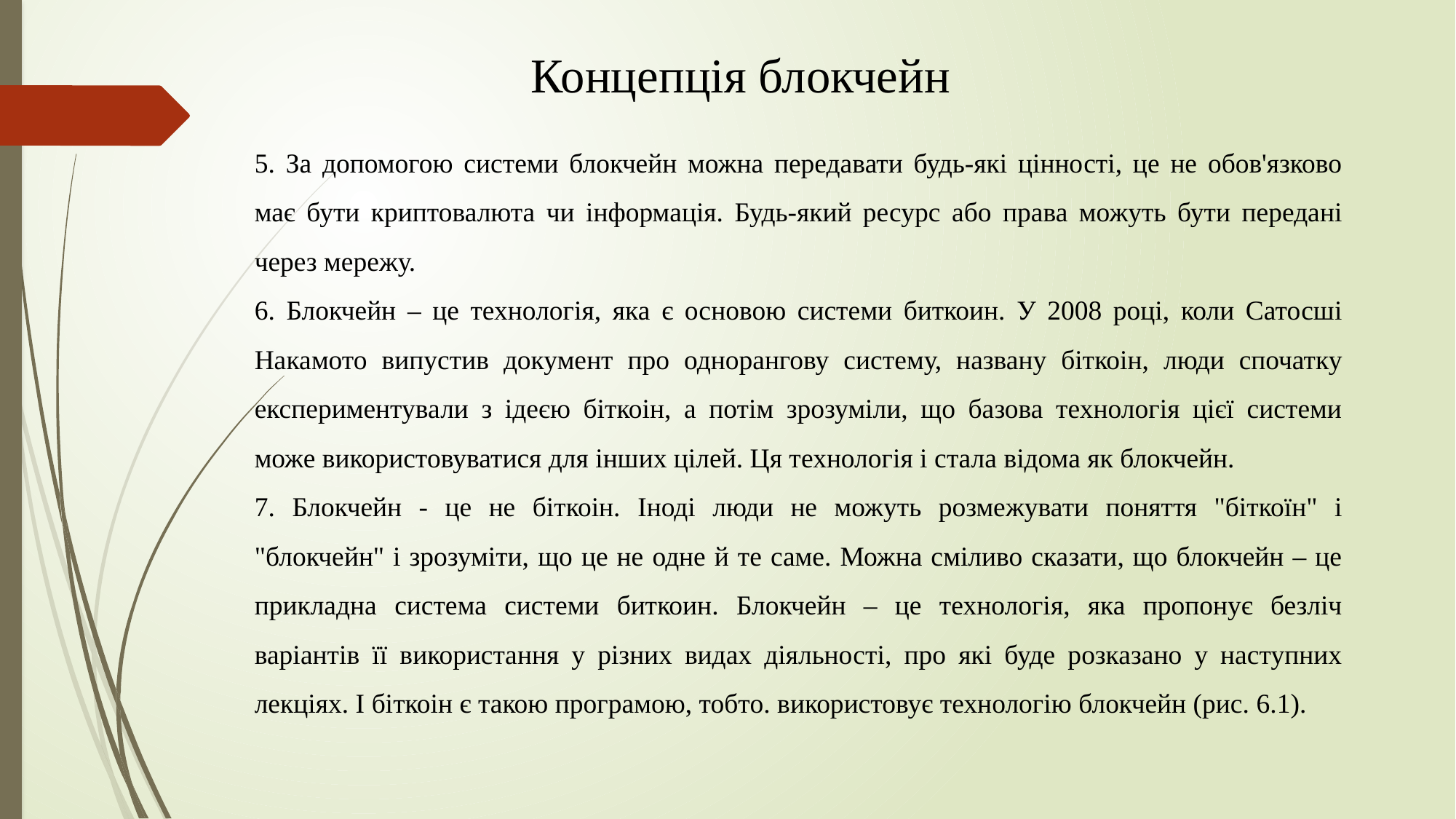

Концепція блокчейн
5. За допомогою системи блокчейн можна передавати будь-які цінності, це не обов'язково має бути криптовалюта чи інформація. Будь-який ресурс або права можуть бути передані через мережу.
6. Блокчейн – це технологія, яка є основою системи биткоин. У 2008 році, коли Сатосші Накамото випустив документ про однорангову систему, названу біткоін, люди спочатку експериментували з ідеєю біткоін, а потім зрозуміли, що базова технологія цієї системи може використовуватися для інших цілей. Ця технологія і стала відома як блокчейн.
7. Блокчейн - це не біткоін. Іноді люди не можуть розмежувати поняття "біткоїн" і "блокчейн" і зрозуміти, що це не одне й те саме. Можна сміливо сказати, що блокчейн – це прикладна система системи биткоин. Блокчейн – це технологія, яка пропонує безліч варіантів її використання у різних видах діяльності, про які буде розказано у наступних лекціях. І біткоін є такою програмою, тобто. використовує технологію блокчейн (рис. 6.1).